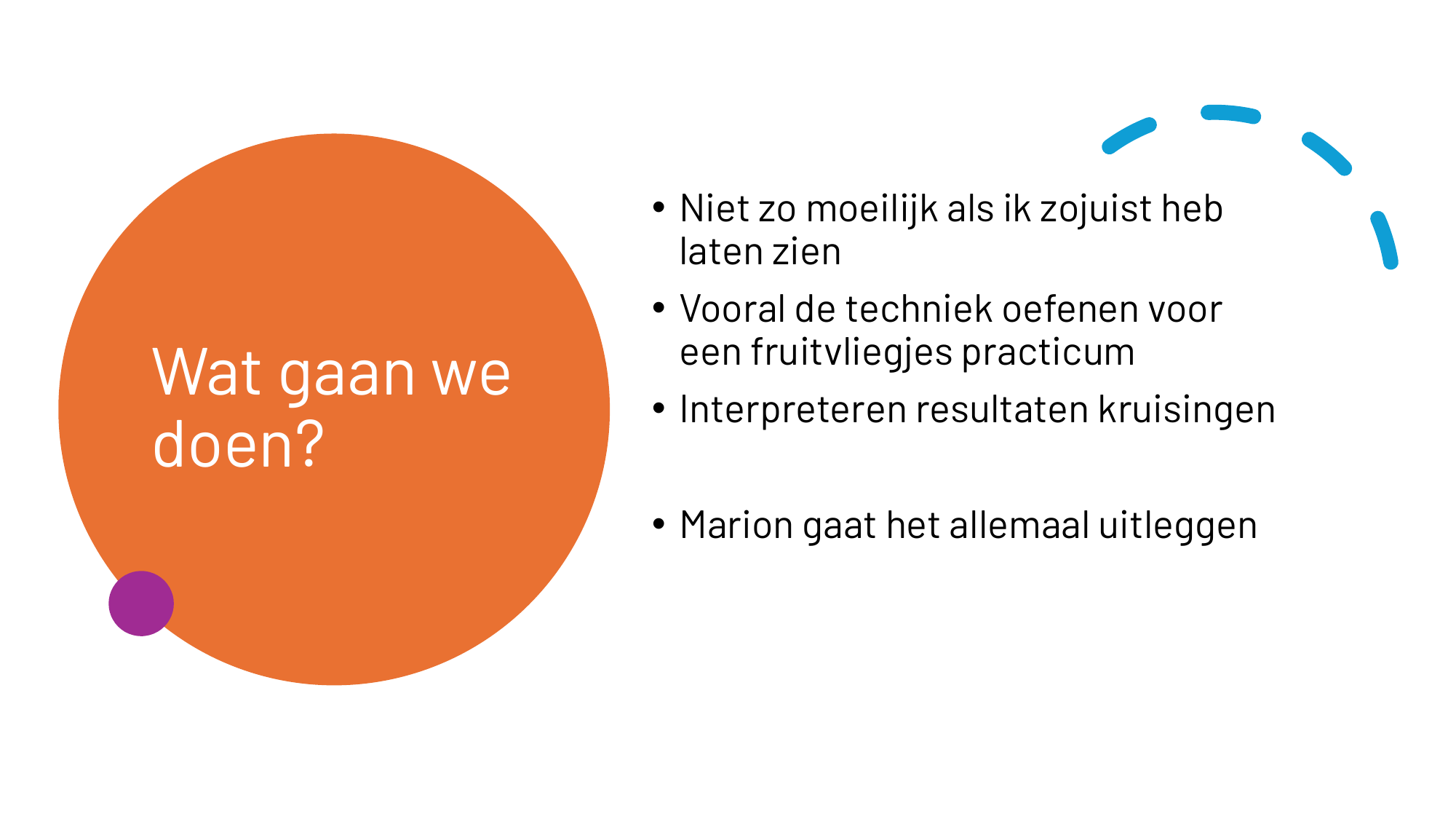

# Wat gaan we doen?
Niet zo moeilijk als ik zojuist heb laten zien
Vooral de techniek oefenen voor een fruitvliegjes practicum
Interpreteren resultaten kruisingen

Marion gaat het allemaal uitleggen